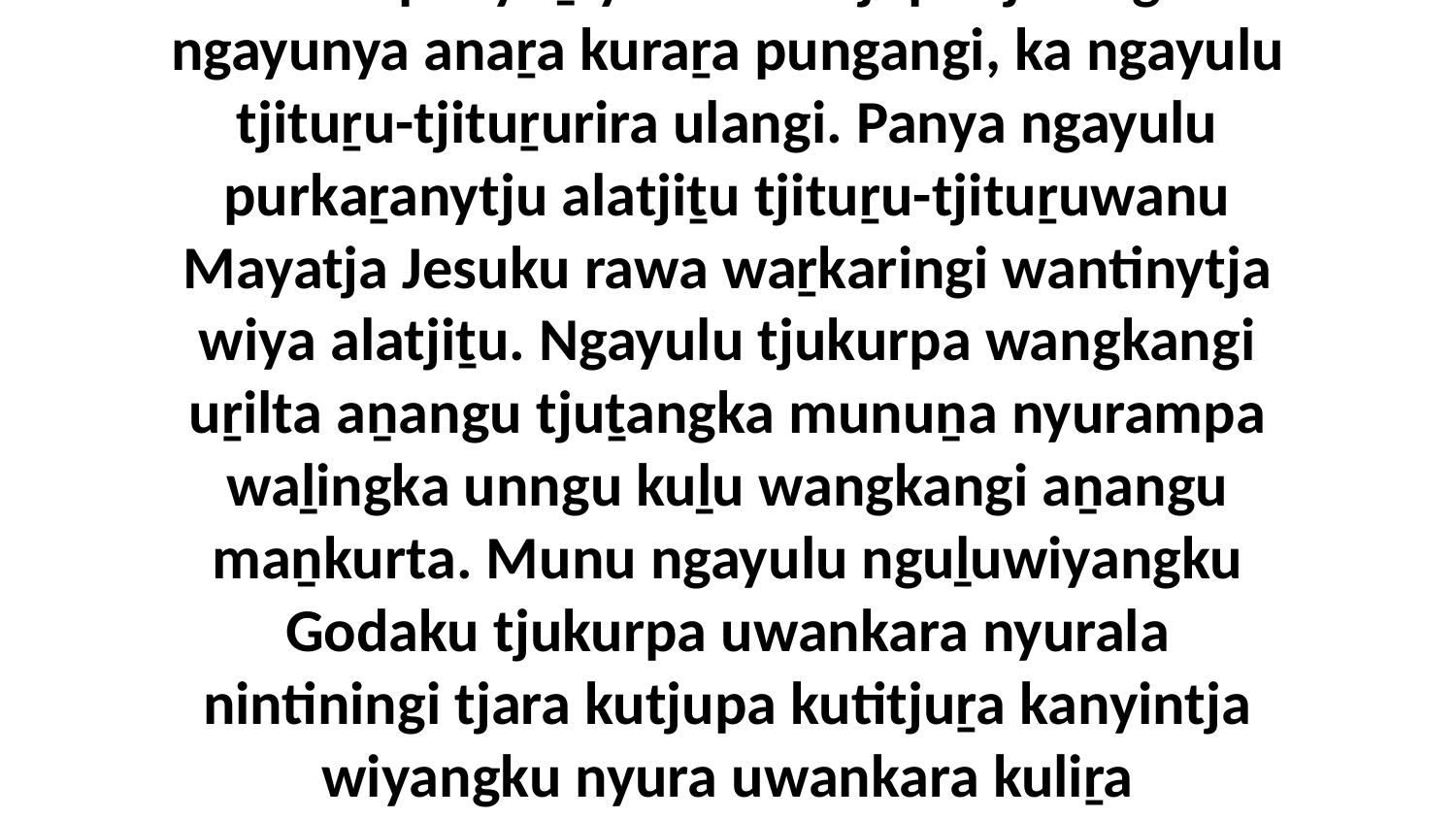

19-20 Ka panyaṉiya Jew kutjupa tjarangku ngayunya anaṟa kuraṟa pungangi, ka ngayulu tjituṟu-tjituṟurira ulangi. Panya ngayulu purkaṟanytju alatjiṯu tjituṟu-tjituṟuwanu Mayatja Jesuku rawa waṟkaringi wantinytja wiya alatjiṯu. Ngayulu tjukurpa wangkangi uṟilta aṉangu tjuṯangka munuṉa nyurampa waḻingka unngu kuḻu wangkangi aṉangu maṉkurta. Munu ngayulu nguḻuwiyangku Godaku tjukurpa uwankara nyurala nintiningi tjara kutjupa kutitjuṟa kanyintja wiyangku nyura uwankara kuliṟa kuṉpuringkunytjaku.